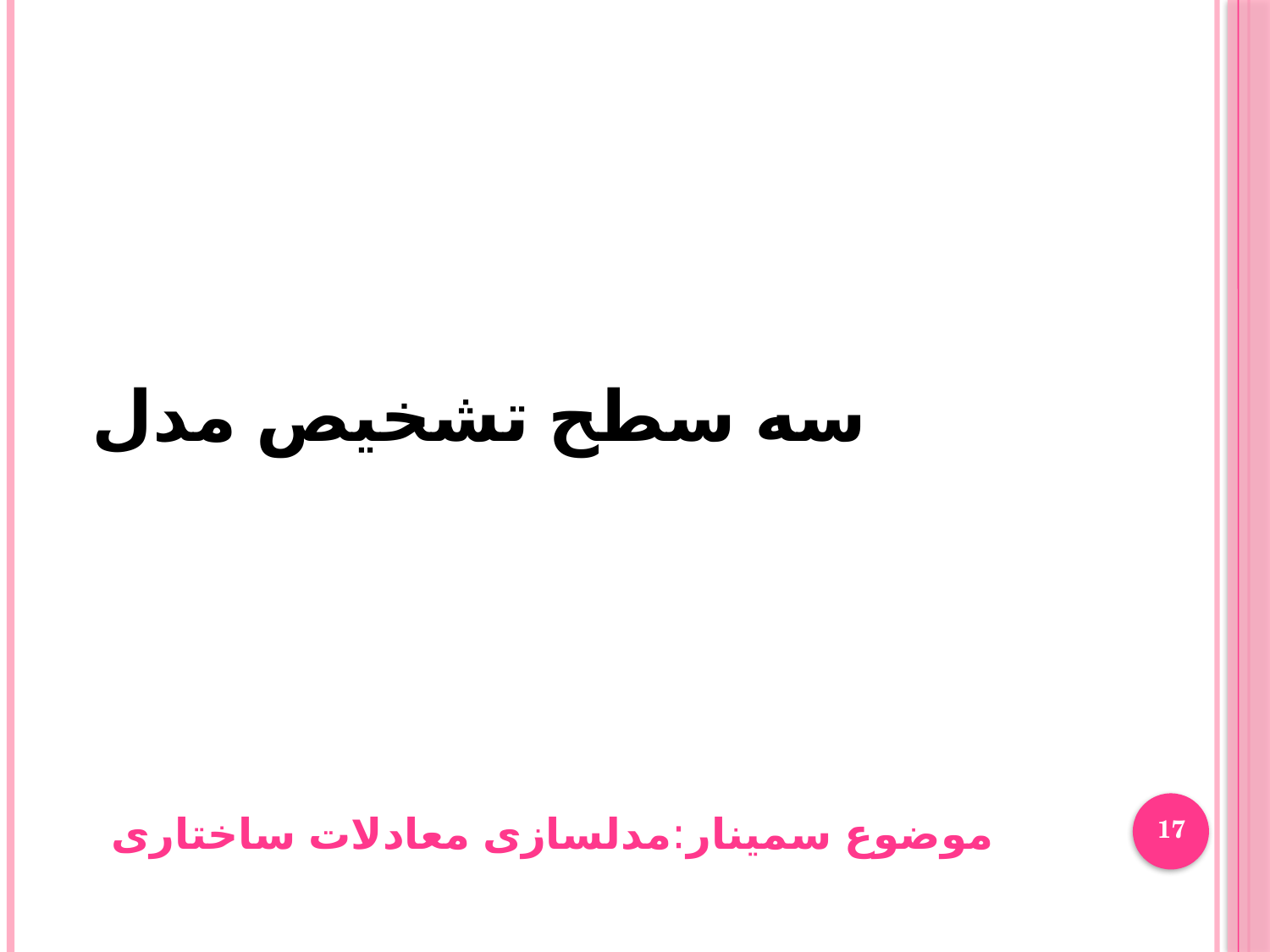

سه سطح تشخیص مدل

17
موضوع سمینار:مدلسازی معادلات ساختاری